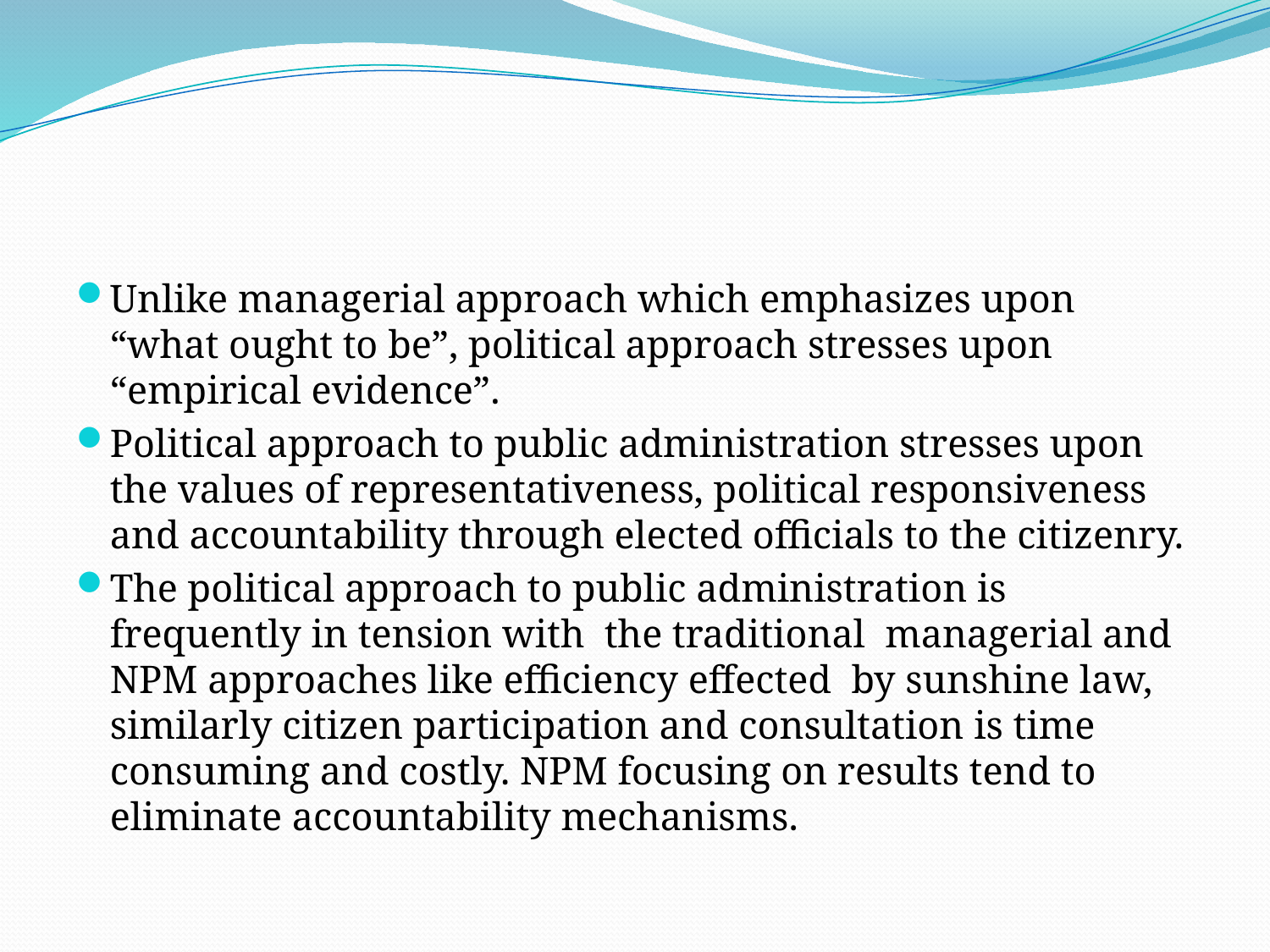

#
Unlike managerial approach which emphasizes upon “what ought to be”, political approach stresses upon “empirical evidence”.
Political approach to public administration stresses upon the values of representativeness, political responsiveness and accountability through elected officials to the citizenry.
The political approach to public administration is frequently in tension with  the traditional  managerial and NPM approaches like efficiency effected  by sunshine law, similarly citizen participation and consultation is time consuming and costly. NPM focusing on results tend to eliminate accountability mechanisms.